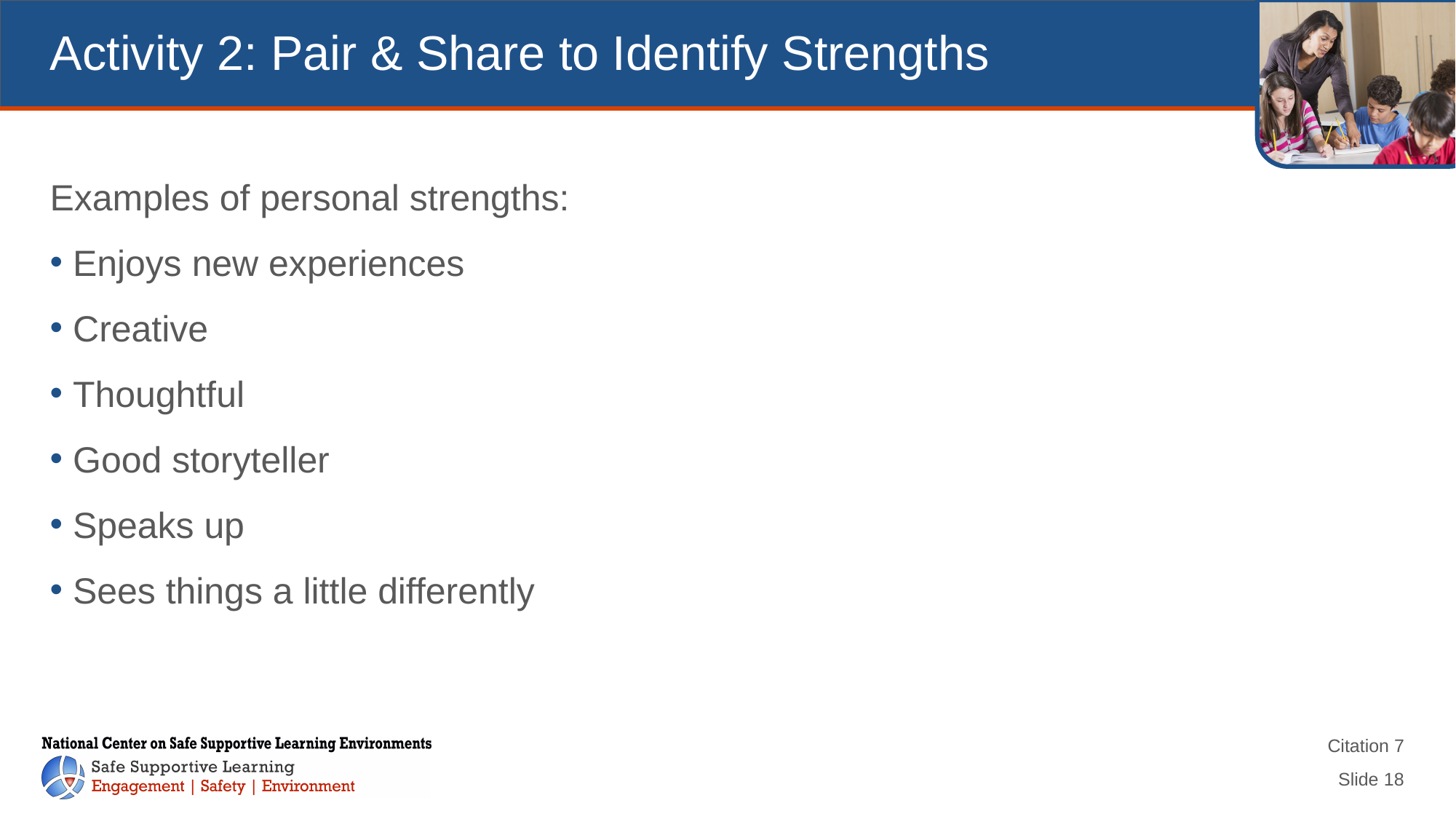

# Activity 2: Pair & Share to Identify Strengths
Examples of personal strengths:
Enjoys new experiences
Creative
Thoughtful
Good storyteller
Speaks up
Sees things a little differently
Citation 7